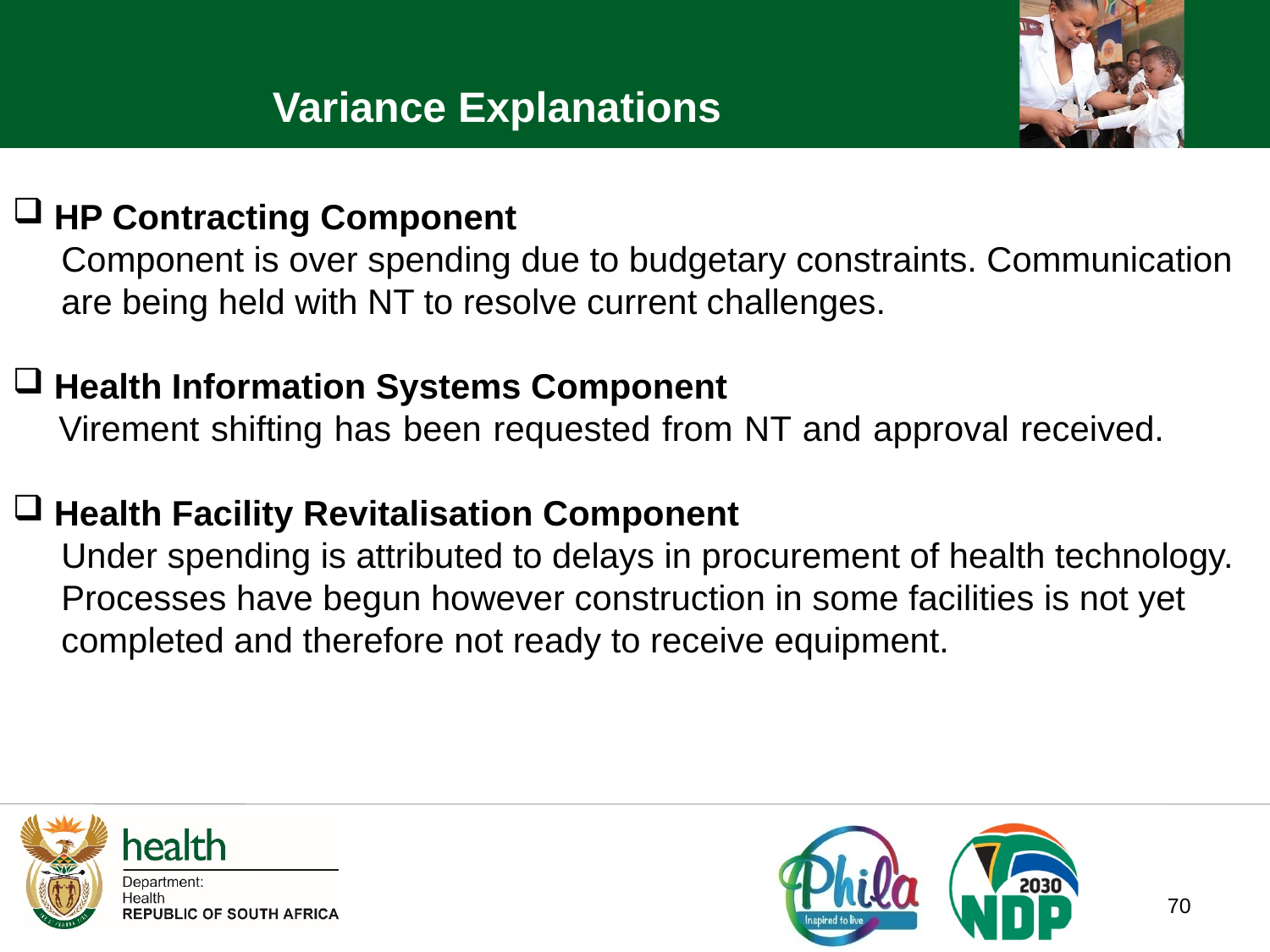

Variance Explanations

 HP Contracting Component
     Component is over spending due to budgetary constraints. Communication
     are being held with NT to resolve current challenges.

 Health Information Systems Component
    Virement shifting has been requested from NT and approval received.
 Health Facility Revitalisation Component
     Under spending is attributed to delays in procurement of health technology.
     Processes have begun however construction in some facilities is not yet
     completed and therefore not ready to receive equipment.

70